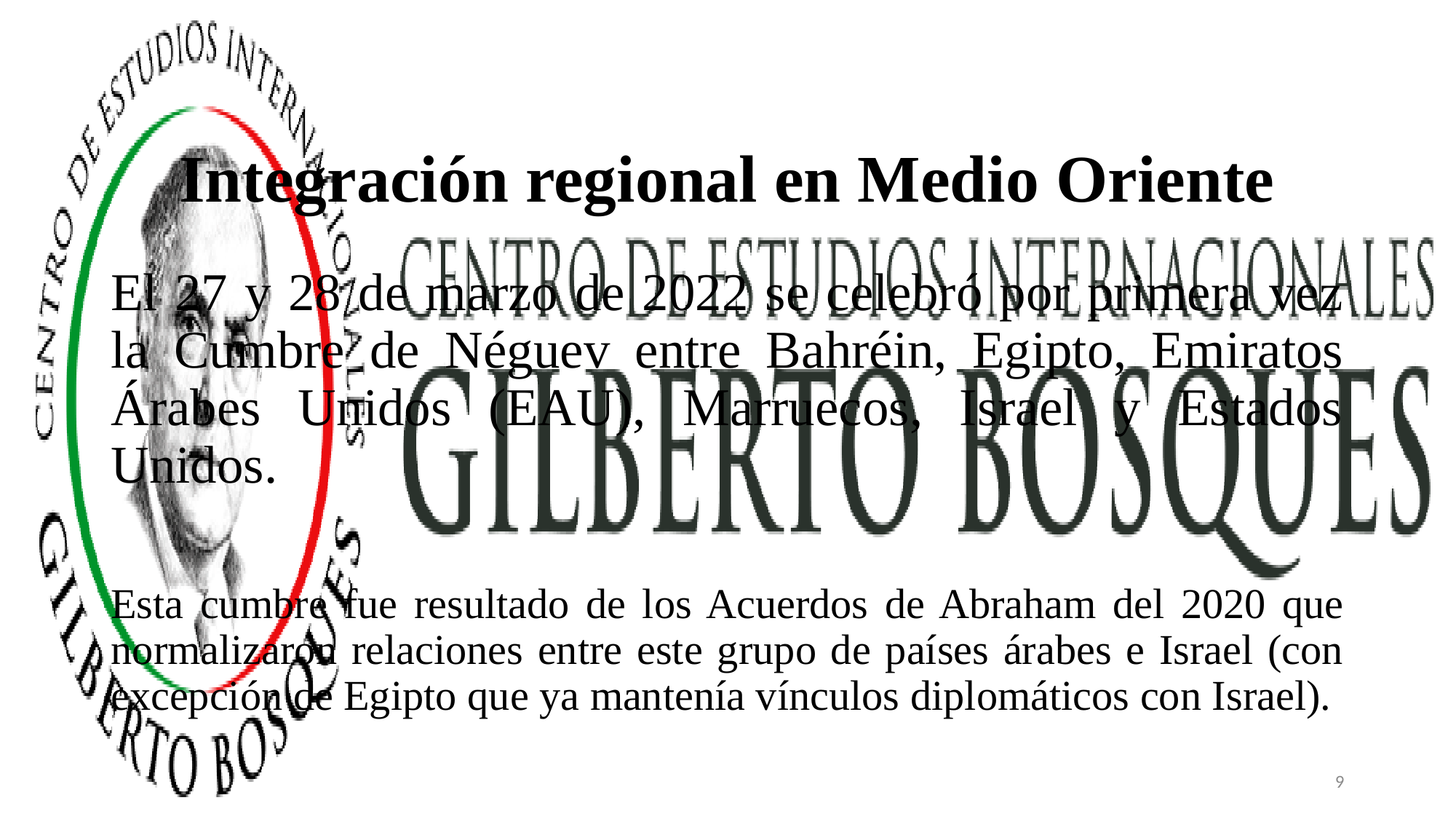

# Integración regional en Medio Oriente
El 27 y 28 de marzo de 2022 se celebró por primera vez la Cumbre de Néguev entre Bahréin, Egipto, Emiratos Árabes Unidos (EAU), Marruecos, Israel y Estados Unidos.

Esta cumbre fue resultado de los Acuerdos de Abraham del 2020 que normalizaron relaciones entre este grupo de países árabes e Israel (con excepción de Egipto que ya mantenía vínculos diplomáticos con Israel).
9